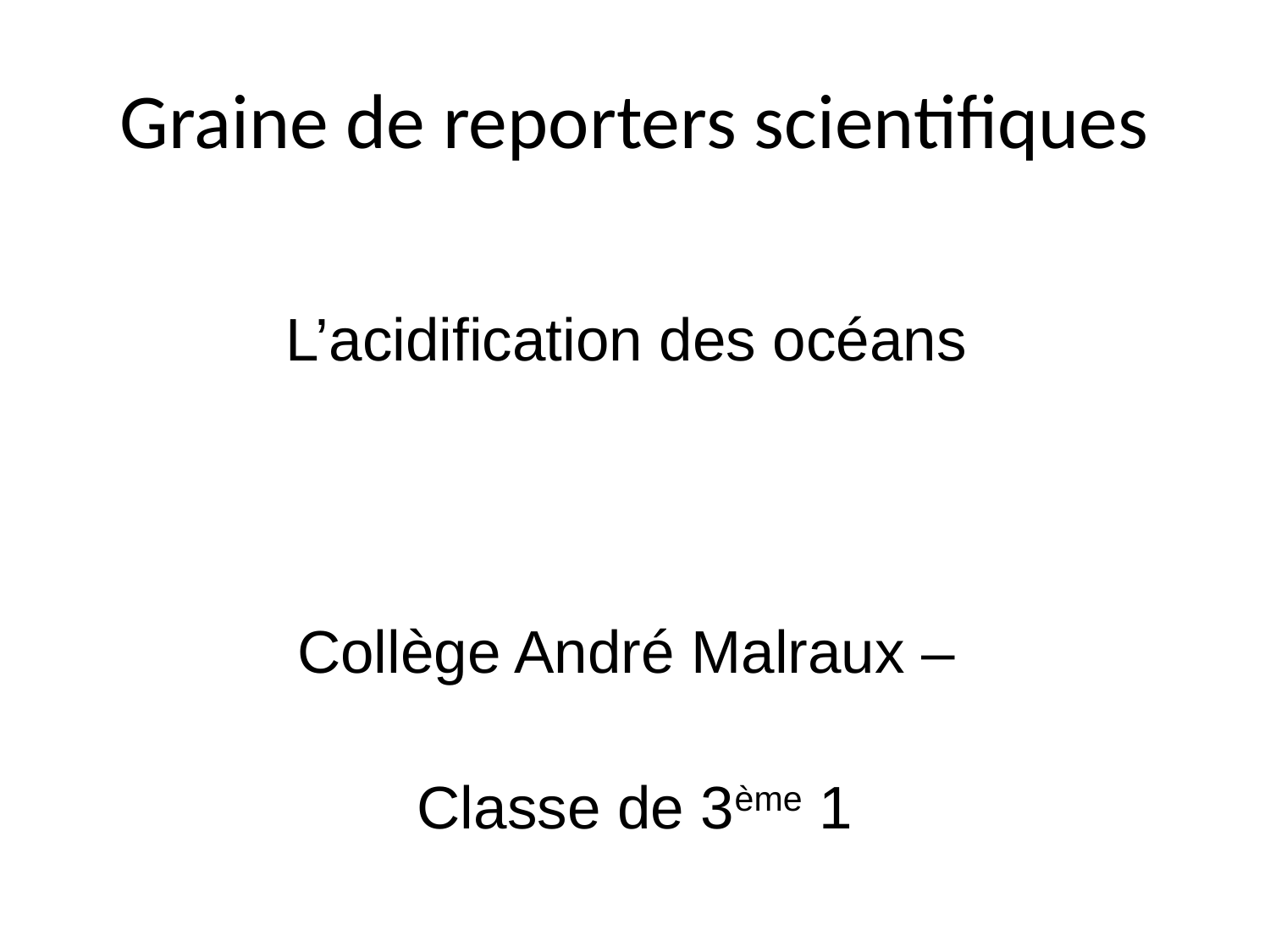

# Graine de reporters scientifiques
L’acidification des océans

Collège André Malraux –
Classe de 3ème 1